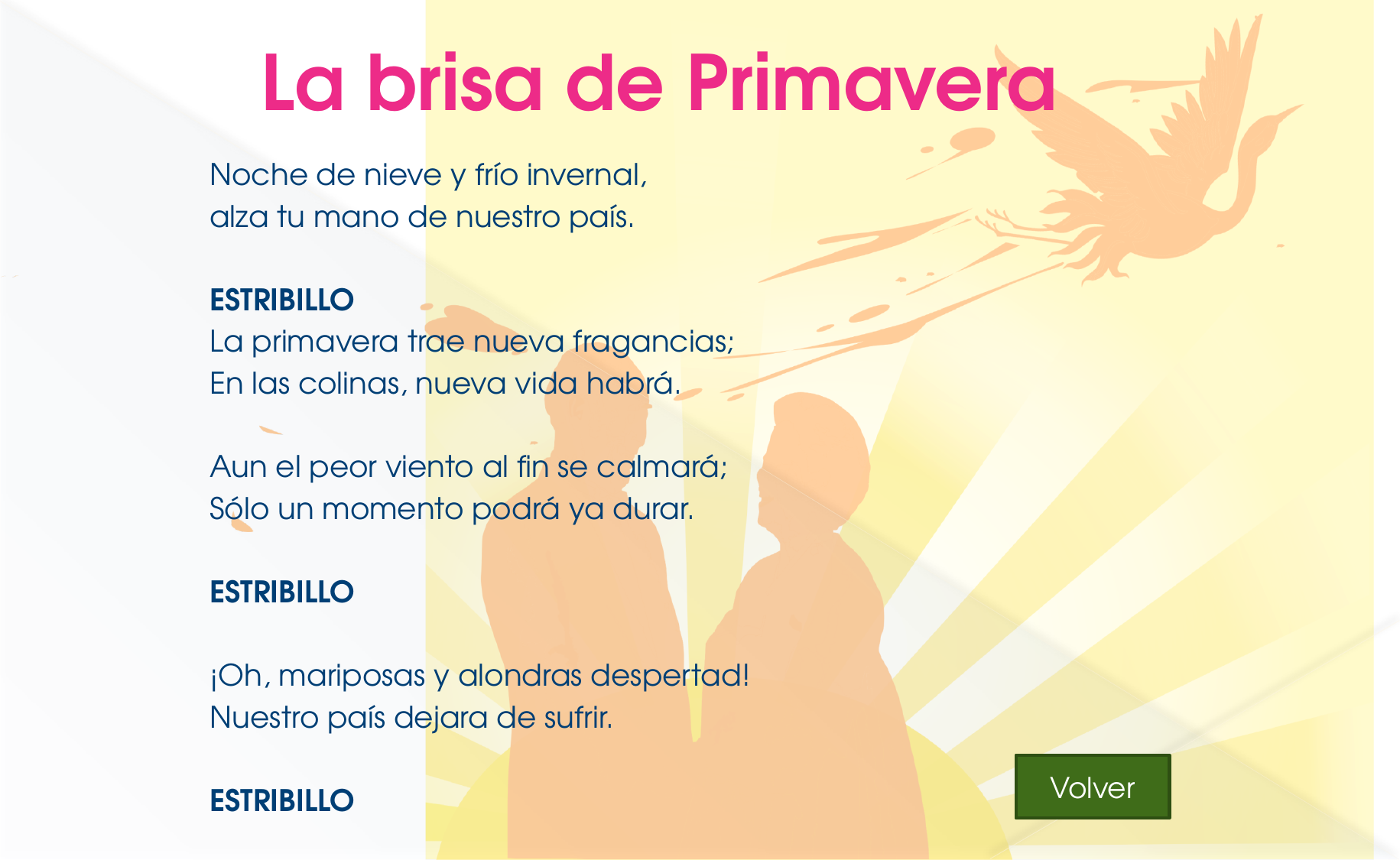

# La brisa de Primavera
Noche de nieve y frío invernal,
alza tu mano de nuestro país.

ESTRIBILLO
La primavera trae nueva fragancias;
En las colinas, nueva vida habrá.

Aun el peor viento al fin se calmará;
Sólo un momento podrá ya durar.

ESTRIBILLO

¡Oh, mariposas y alondras despertad!
Nuestro país dejara de sufrir.

ESTRIBILLO

Volver